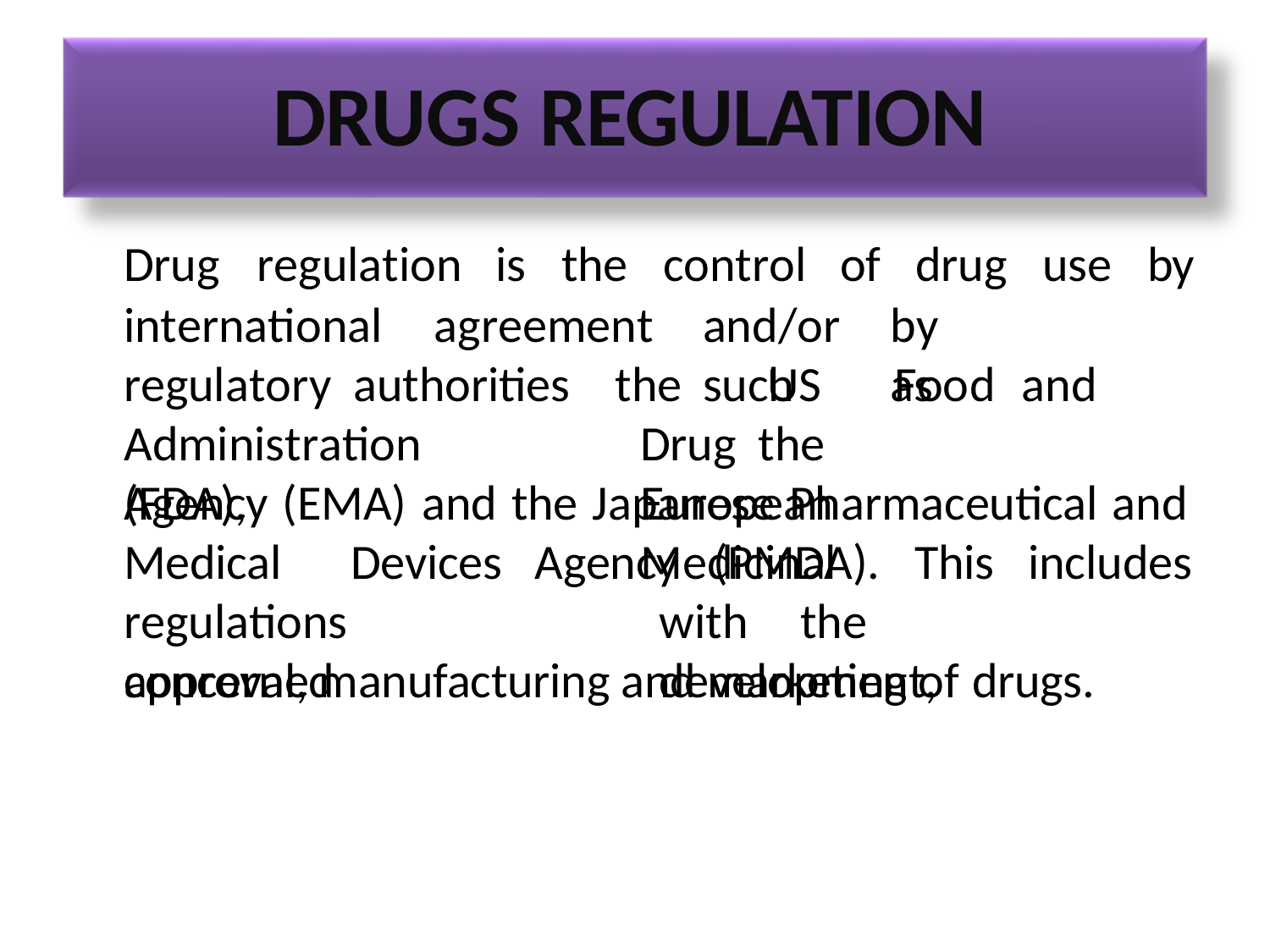

# DRUGS REGULATION
Drug	regulation	is	the	control	of	drug	use	by
international		agreement	and/or	by	regulatory  authorities	such	as
the	US	Food	and	Drug  the		European		Medicinal
Administration	(FDA),
Agency (EMA) and the Japanese Pharmaceutical and
Medical	Devices  regulations		concerned
Agency
(PMDA).
This
includes
with	the	development,
approval, manufacturing and marketing of drugs.